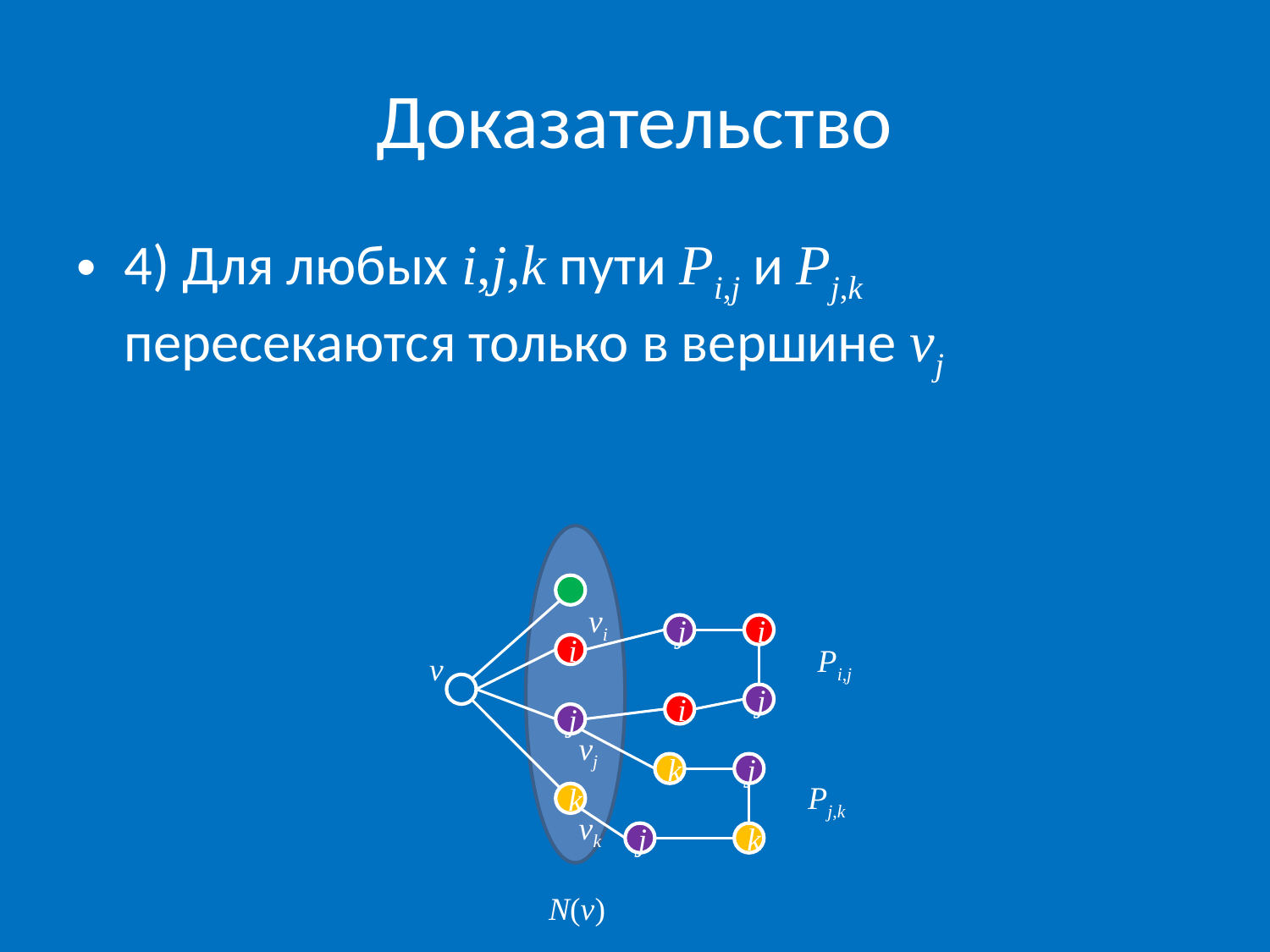

# Доказательство
4) Для любых i,j,k пути Pi,j и Pj,k пересекаются только в вершине vj

vi
j
i
i
Pi,j
v

j
i
j
vj
k
j
Pj,k
k
vk
j
k
N(v)